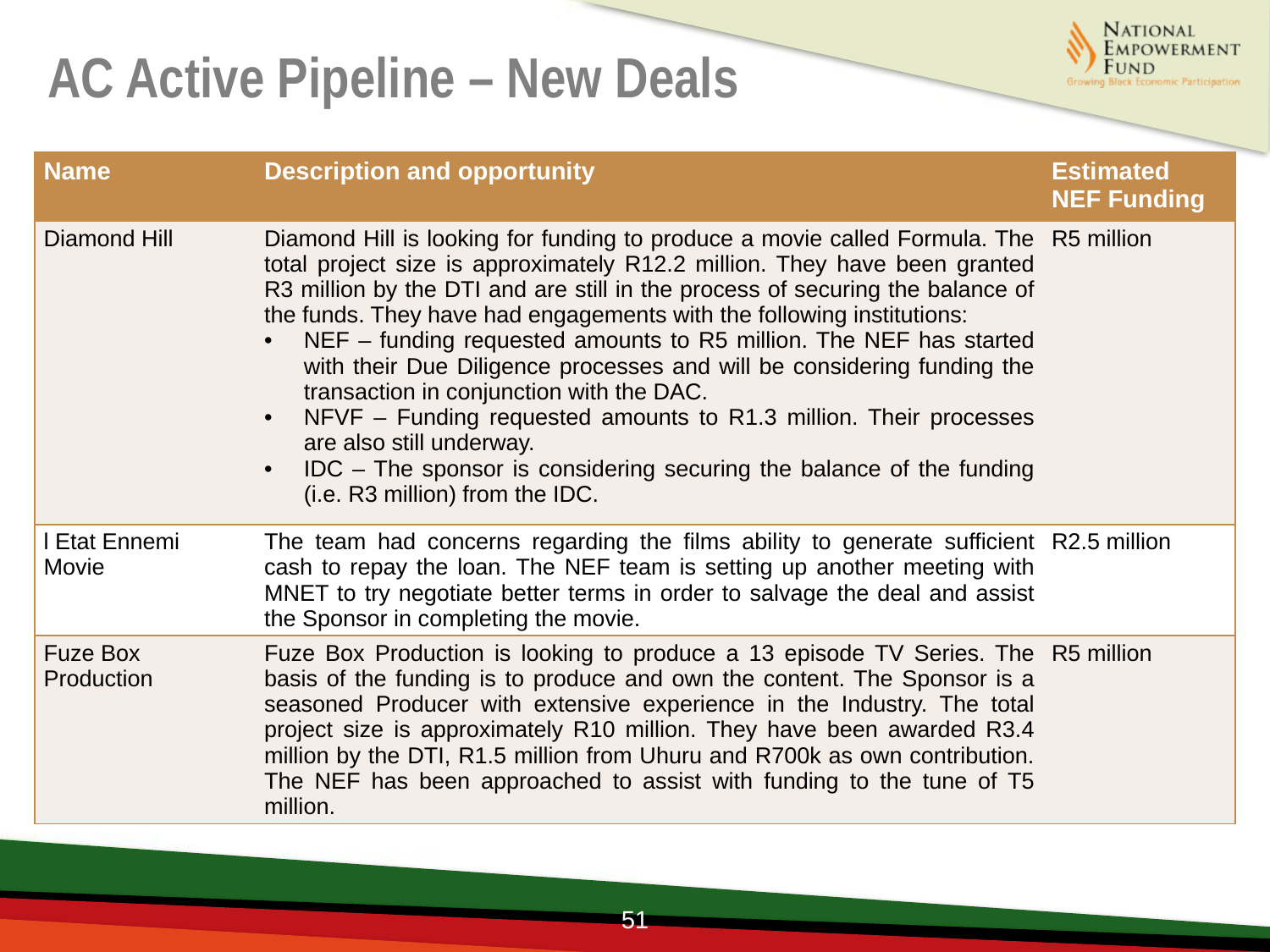

AC Active Pipeline – New Deals
| Name | Description and opportunity | Estimated NEF Funding |
| --- | --- | --- |
| Diamond Hill | Diamond Hill is looking for funding to produce a movie called Formula. The total project size is approximately R12.2 million. They have been granted R3 million by the DTI and are still in the process of securing the balance of the funds. They have had engagements with the following institutions: NEF – funding requested amounts to R5 million. The NEF has started with their Due Diligence processes and will be considering funding the transaction in conjunction with the DAC. NFVF – Funding requested amounts to R1.3 million. Their processes are also still underway. IDC – The sponsor is considering securing the balance of the funding (i.e. R3 million) from the IDC. | R5 million |
| l Etat Ennemi Movie | The team had concerns regarding the films ability to generate sufficient cash to repay the loan. The NEF team is setting up another meeting with MNET to try negotiate better terms in order to salvage the deal and assist the Sponsor in completing the movie. | R2.5 million |
| Fuze Box Production | Fuze Box Production is looking to produce a 13 episode TV Series. The basis of the funding is to produce and own the content. The Sponsor is a seasoned Producer with extensive experience in the Industry. The total project size is approximately R10 million. They have been awarded R3.4 million by the DTI, R1.5 million from Uhuru and R700k as own contribution. The NEF has been approached to assist with funding to the tune of T5 million. | R5 million |
51